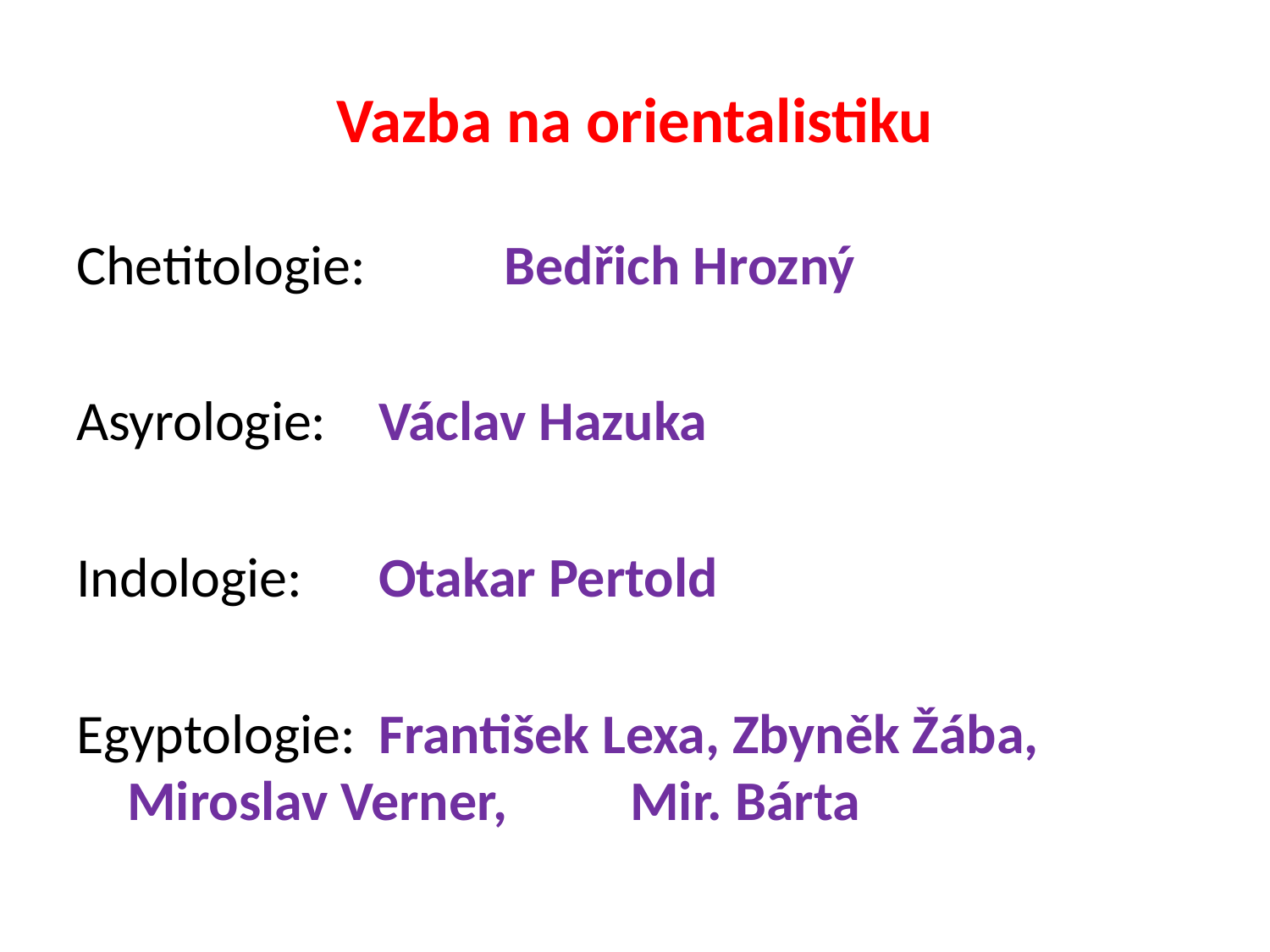

# Vazba na orientalistiku
Chetitologie: 	Bedřich Hrozný

Asyrologie: 		Václav Hazuka

Indologie:		Otakar Pertold

Egyptologie:	František Lexa, Zbyněk Žába,				Miroslav Verner, 	Mir. Bárta